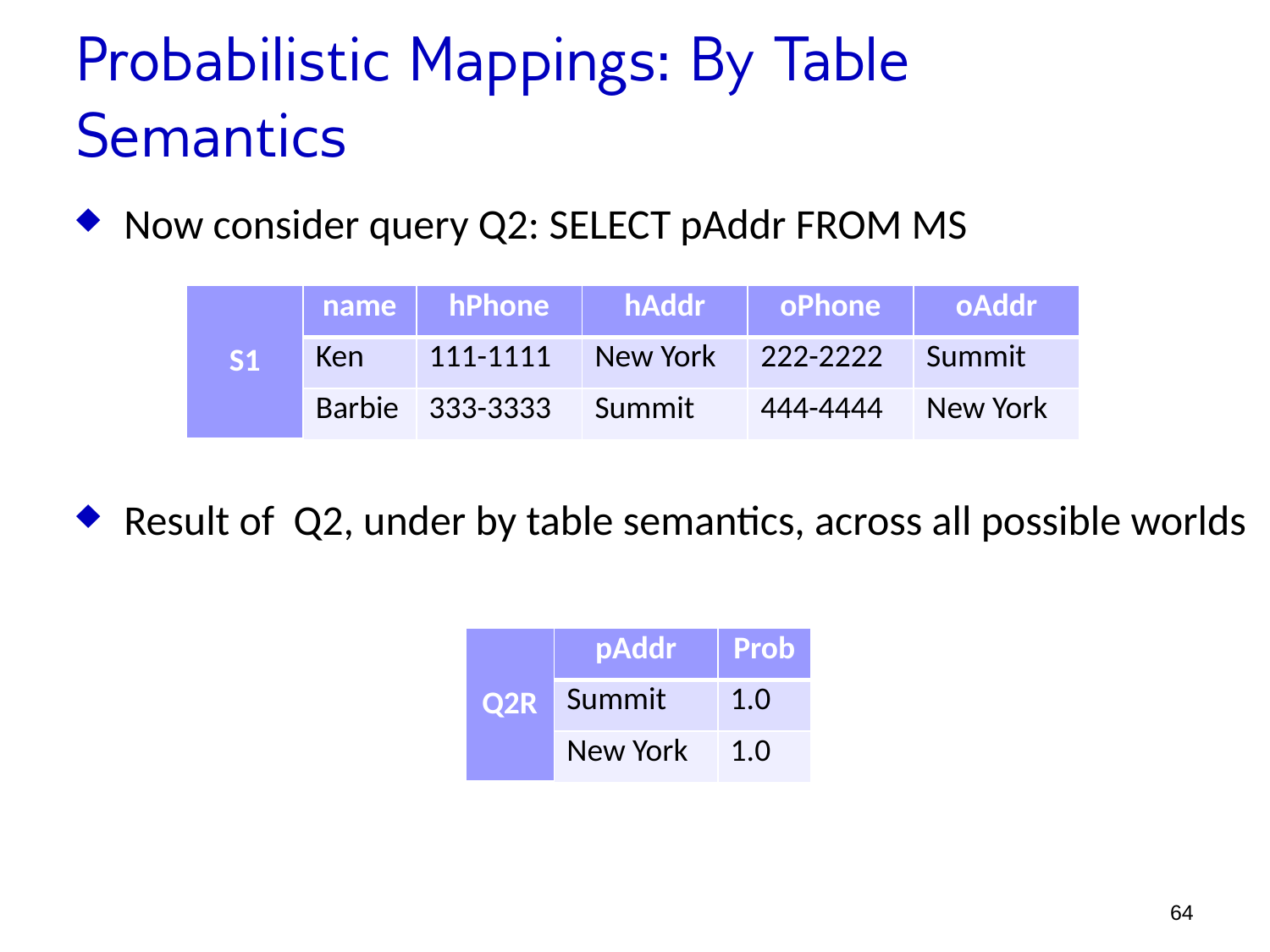

Probabilistic Mappings: By Table Semantics
Now consider query Q2: SELECT pAddr FROM MS

Result of  Q2, under by table semantics, across all possible worlds
| S1 | name | hPhone | hAddr | oPhone | oAddr |
| --- | --- | --- | --- | --- | --- |
|  | Ken | 111-1111 | New York | 222-2222 | Summit |
|  | Barbie | 333-3333 | Summit | 444-4444 | New York |
| Q2R | pAddr | Prob |
| --- | --- | --- |
|  | Summit | 1.0 |
|  | New York | 1.0 |
64